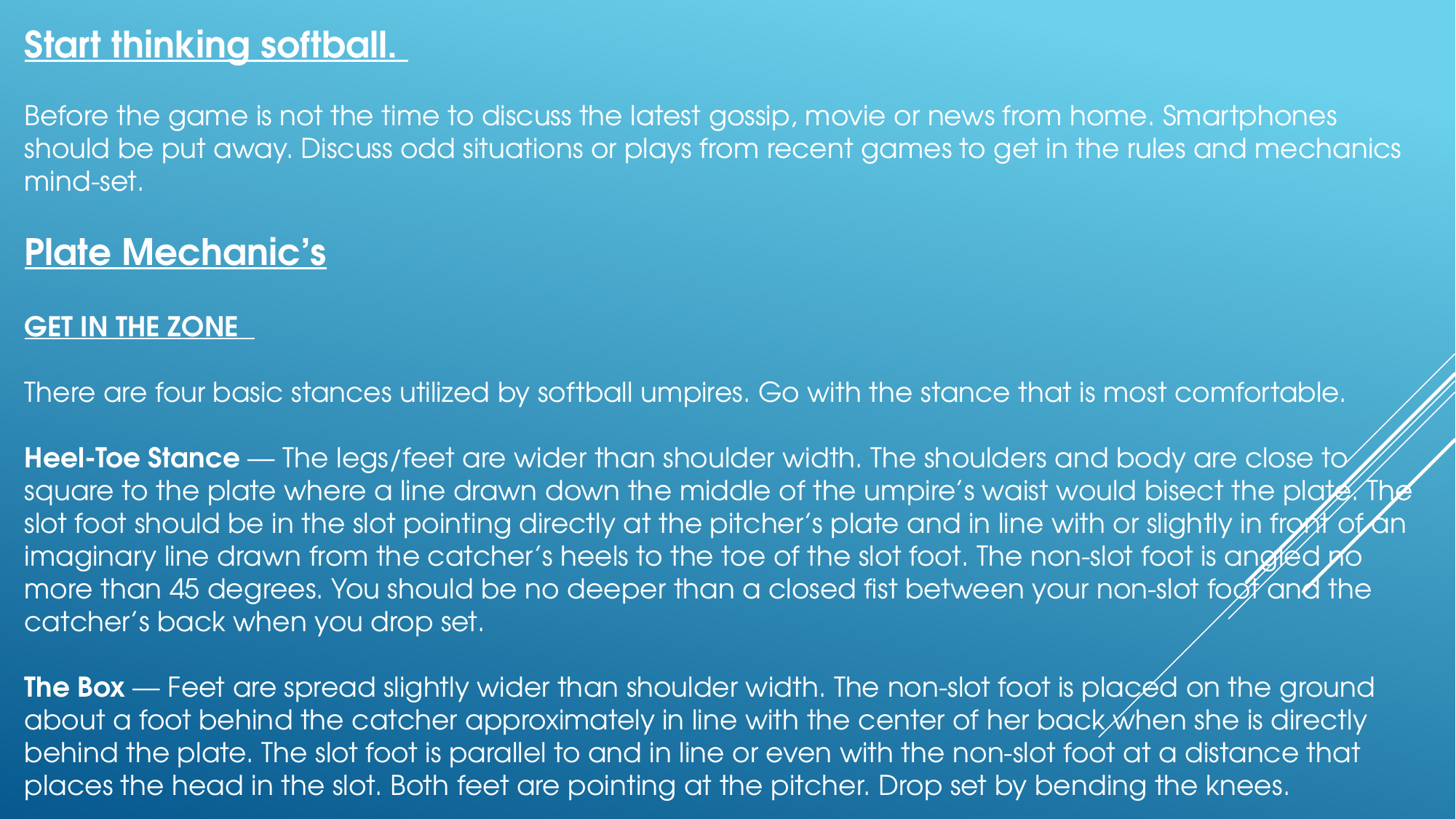

Start thinking softball.

Before the game is not the time to discuss the latest gossip, movie or news from home. Smartphones should be put away. Discuss odd situations or plays from recent games to get in the rules and mechanics mind-set.

Plate Mechanic’s

GET IN THE ZONE

There are four basic stances utilized by softball umpires. Go with the stance that is most comfortable.

Heel-Toe Stance — The legs/feet are wider than shoulder width. The shoulders and body are close to square to the plate where a line drawn down the middle of the umpire’s waist would bisect the plate. The slot foot should be in the slot pointing directly at the pitcher’s plate and in line with or slightly in front of an imaginary line drawn from the catcher’s heels to the toe of the slot foot. The non-slot foot is angled no more than 45 degrees. You should be no deeper than a closed fist between your non-slot foot and the catcher’s back when you drop set.

The Box — Feet are spread slightly wider than shoulder width. The non-slot foot is placed on the ground about a foot behind the catcher approximately in line with the center of her back when she is directly behind the plate. The slot foot is parallel to and in line or even with the non-slot foot at a distance that places the head in the slot. Both feet are pointing at the pitcher. Drop set by bending the knees.